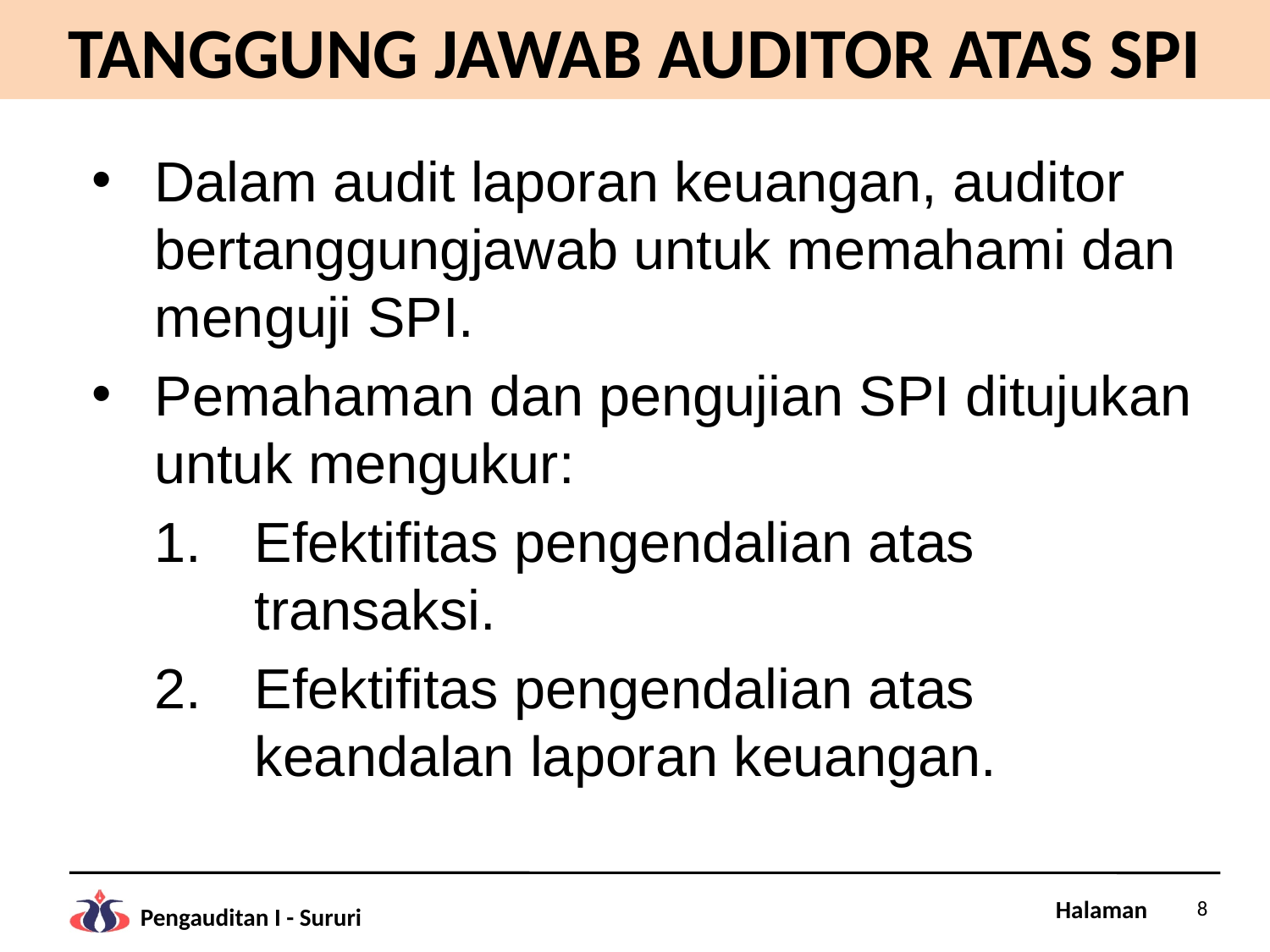

# TANGGUNG JAWAB AUDITOR ATAS SPI
Dalam audit laporan keuangan, auditor bertanggungjawab untuk memahami dan menguji SPI.
Pemahaman dan pengujian SPI ditujukan untuk mengukur:
Efektifitas pengendalian atas transaksi.
Efektifitas pengendalian atas keandalan laporan keuangan.
8